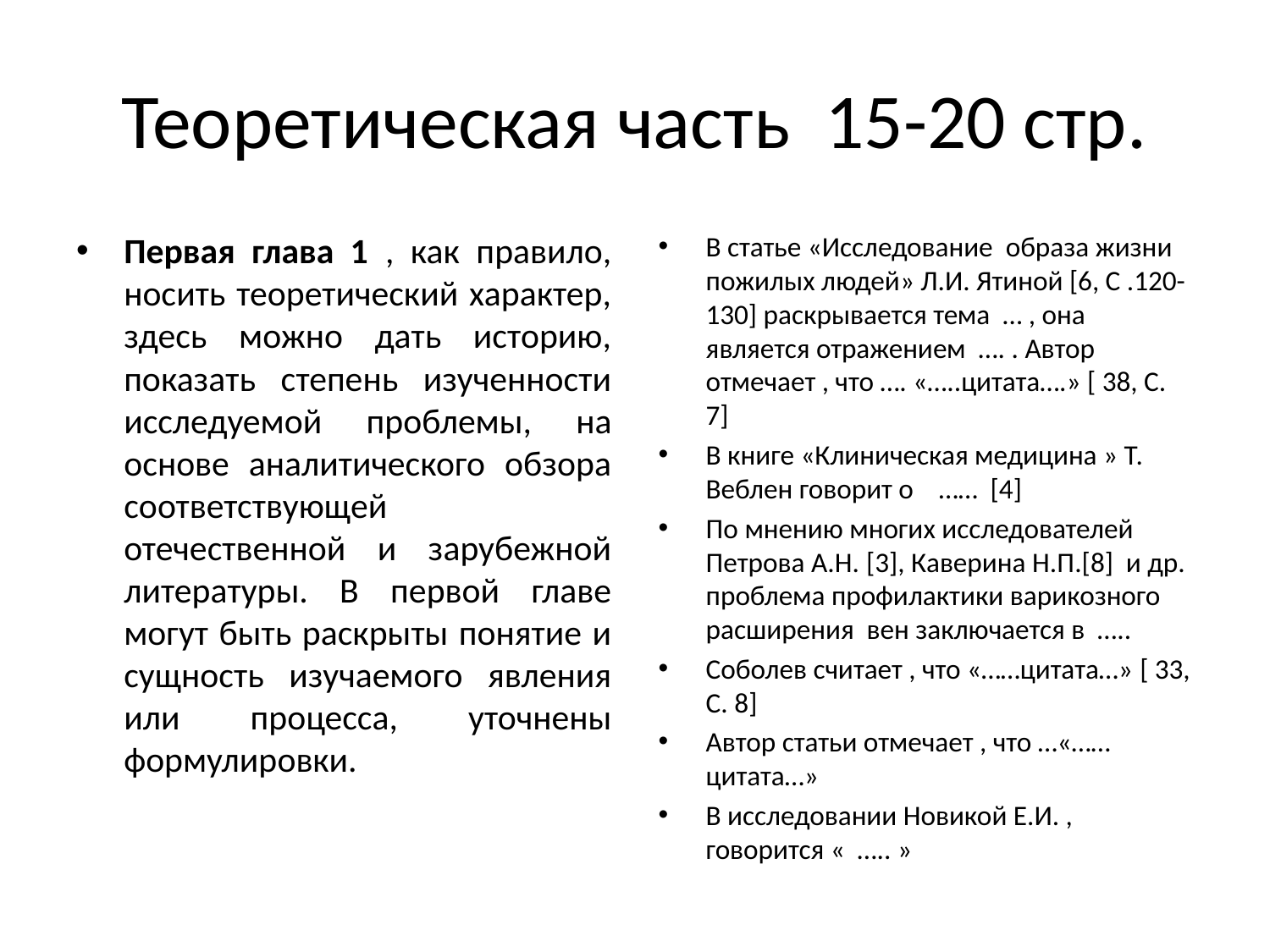

# Теоретическая часть  15-20 стр.
Первая глава 1 , как правило, носить теоретический характер, здесь можно дать историю, показать степень изученности исследуемой проблемы, на основе аналитического обзора соответствующей отечественной и зарубежной литературы. В первой главе могут быть раскрыты понятие и сущность изучаемого явления или процесса, уточнены формулировки.
В статье «Исследование  образа жизни пожилых людей» Л.И. Ятиной [6, С .120-130] раскрывается тема  … , она является отражением  …. . Автор  отмечает , что …. «…..цитата….» [ 38, С. 7]
В книге «Клиническая медицина » Т. Веблен говорит о    ……  [4]
По мнению многих исследователей Петрова А.Н. [3], Каверина Н.П.[8]  и др.  проблема профилактики варикозного расширения  вен заключается в  …..
Соболев считает , что «……цитата…» [ 33, С. 8]
Автор статьи отмечает , что …«……цитата…»
В исследовании Новикой Е.И. , говорится «  ….. »